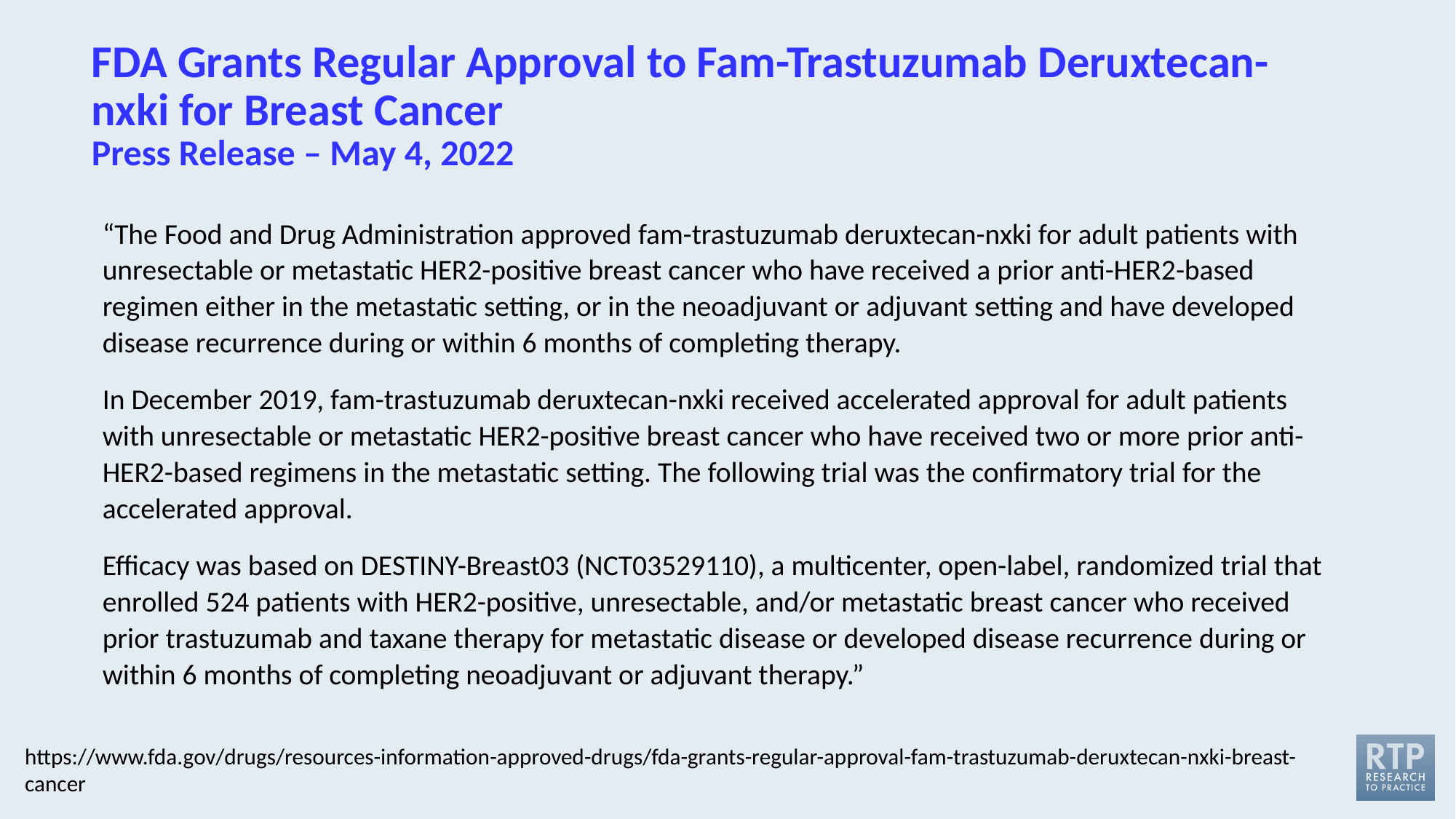

# FDA Grants Regular Approval to Fam-Trastuzumab Deruxtecan-nxki for Breast Cancer Press Release – May 4, 2022
“The Food and Drug Administration approved fam-trastuzumab deruxtecan-nxki for adult patients with unresectable or metastatic HER2-positive breast cancer who have received a prior anti-HER2-based regimen either in the metastatic setting, or in the neoadjuvant or adjuvant setting and have developed disease recurrence during or within 6 months of completing therapy.
In December 2019, fam-trastuzumab deruxtecan-nxki received accelerated approval for adult patients with unresectable or metastatic HER2-positive breast cancer who have received two or more prior anti-HER2-based regimens in the metastatic setting. The following trial was the confirmatory trial for the accelerated approval.
Efficacy was based on DESTINY-Breast03 (NCT03529110), a multicenter, open-label, randomized trial that enrolled 524 patients with HER2-positive, unresectable, and/or metastatic breast cancer who received prior trastuzumab and taxane therapy for metastatic disease or developed disease recurrence during or within 6 months of completing neoadjuvant or adjuvant therapy.”
https://www.fda.gov/drugs/resources-information-approved-drugs/fda-grants-regular-approval-fam-trastuzumab-deruxtecan-nxki-breast-cancer